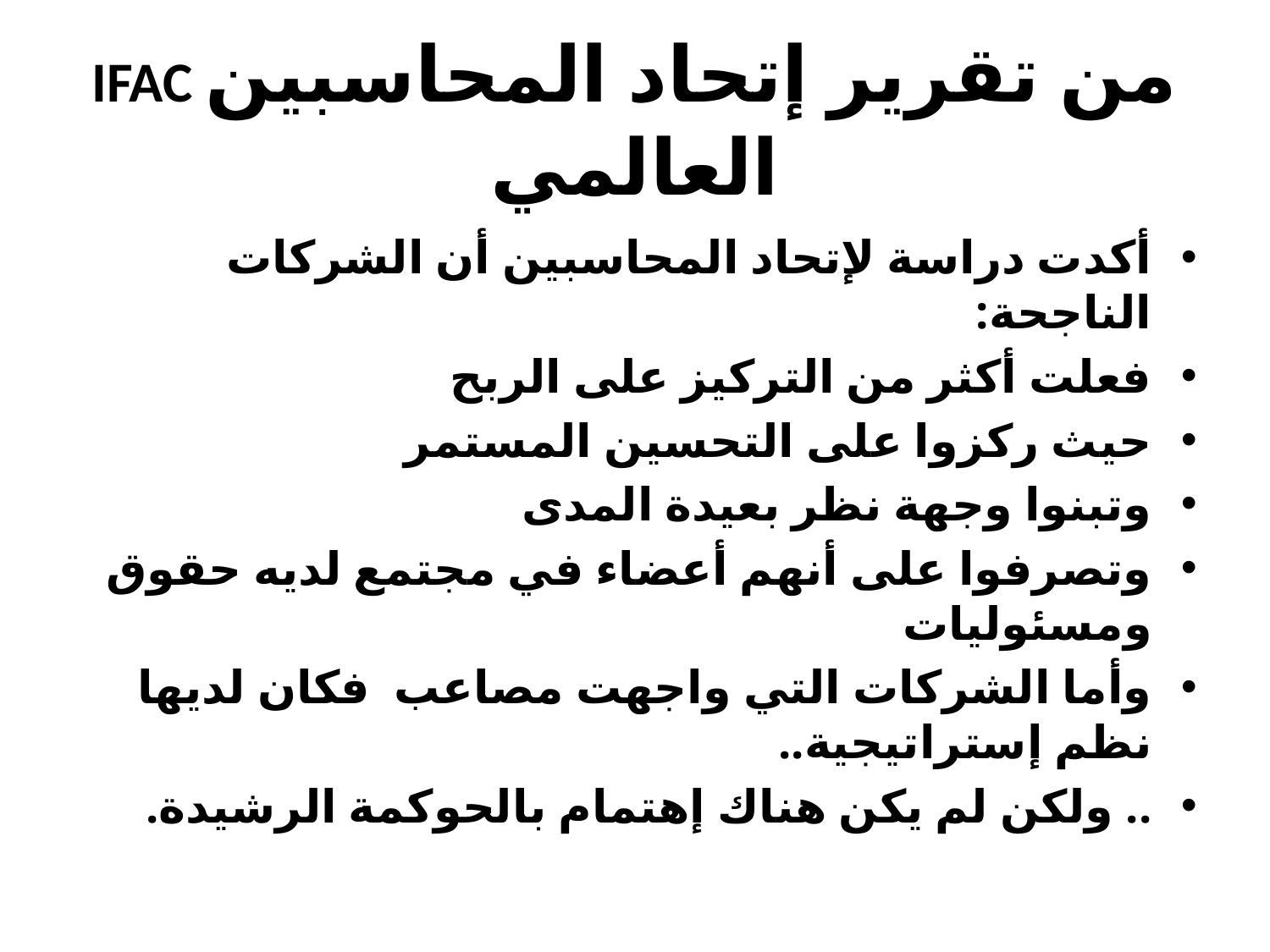

# IFAC من تقرير إتحاد المحاسبين العالمي
أكدت دراسة لإتحاد المحاسبين أن الشركات الناجحة:
فعلت أكثر من التركيز على الربح
حيث ركزوا على التحسين المستمر
وتبنوا وجهة نظر بعيدة المدى
وتصرفوا على أنهم أعضاء في مجتمع لديه حقوق ومسئوليات
وأما الشركات التي واجهت مصاعب  فكان لديها نظم إستراتيجية..
.. ولكن لم يكن هناك إهتمام بالحوكمة الرشيدة.